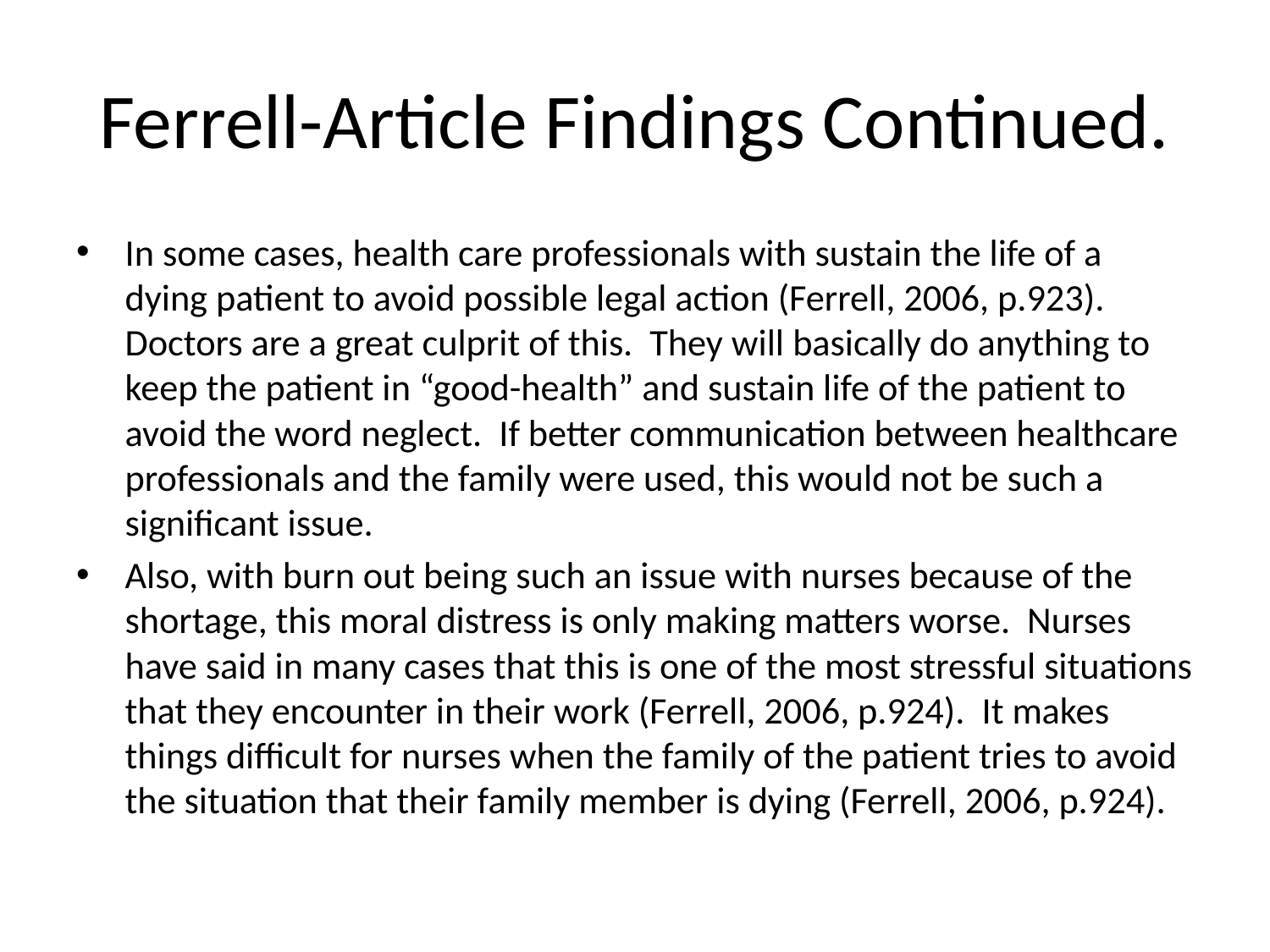

# Ferrell-Article Findings Continued.
In some cases, health care professionals with sustain the life of a dying patient to avoid possible legal action (Ferrell, 2006, p.923).  Doctors are a great culprit of this.  They will basically do anything to keep the patient in “good-health” and sustain life of the patient to avoid the word neglect.  If better communication between healthcare professionals and the family were used, this would not be such a significant issue.
Also, with burn out being such an issue with nurses because of the shortage, this moral distress is only making matters worse.  Nurses have said in many cases that this is one of the most stressful situations that they encounter in their work (Ferrell, 2006, p.924).  It makes things difficult for nurses when the family of the patient tries to avoid the situation that their family member is dying (Ferrell, 2006, p.924).